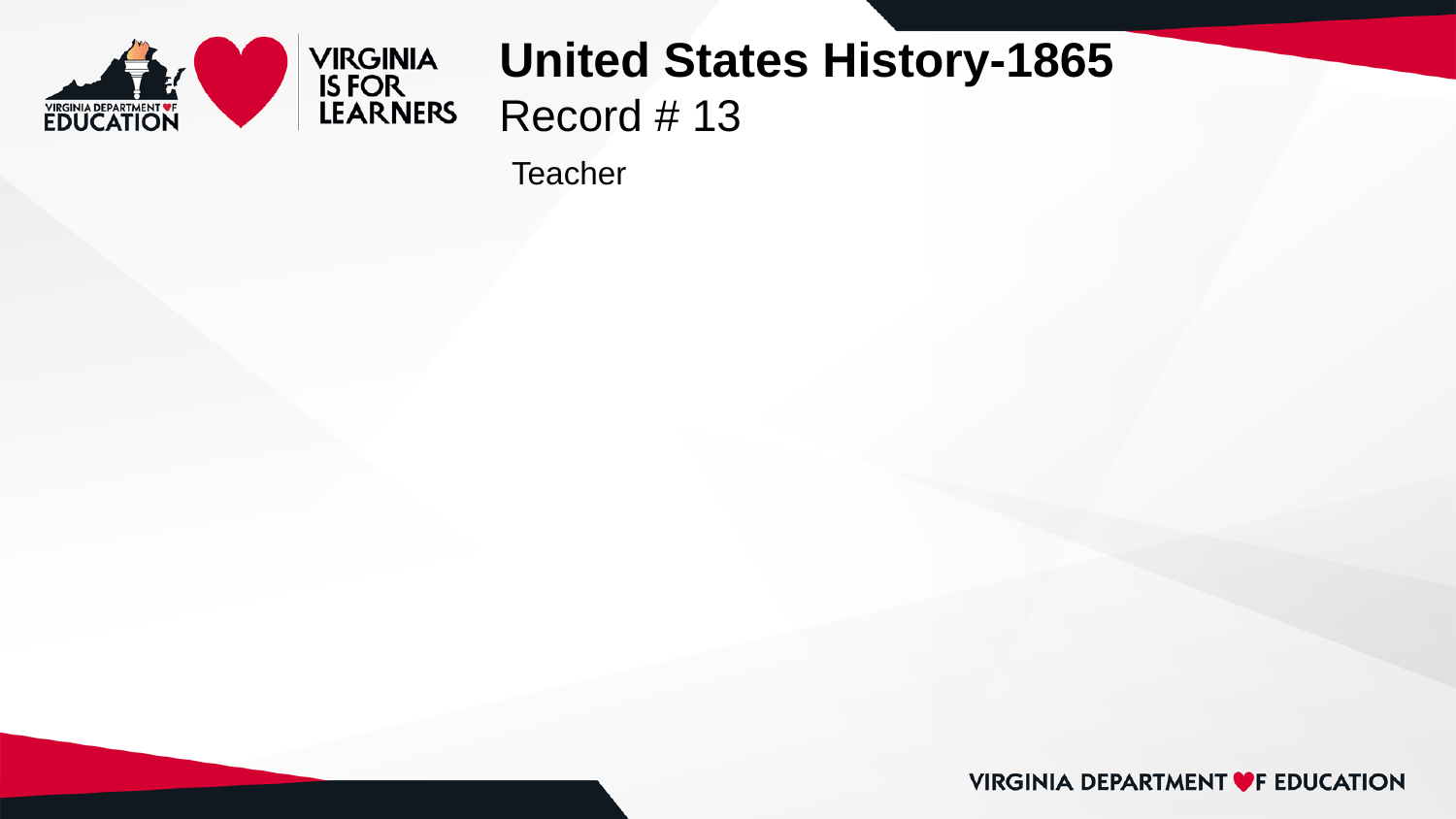

# United States History-1865
Record # 13
 Teacher